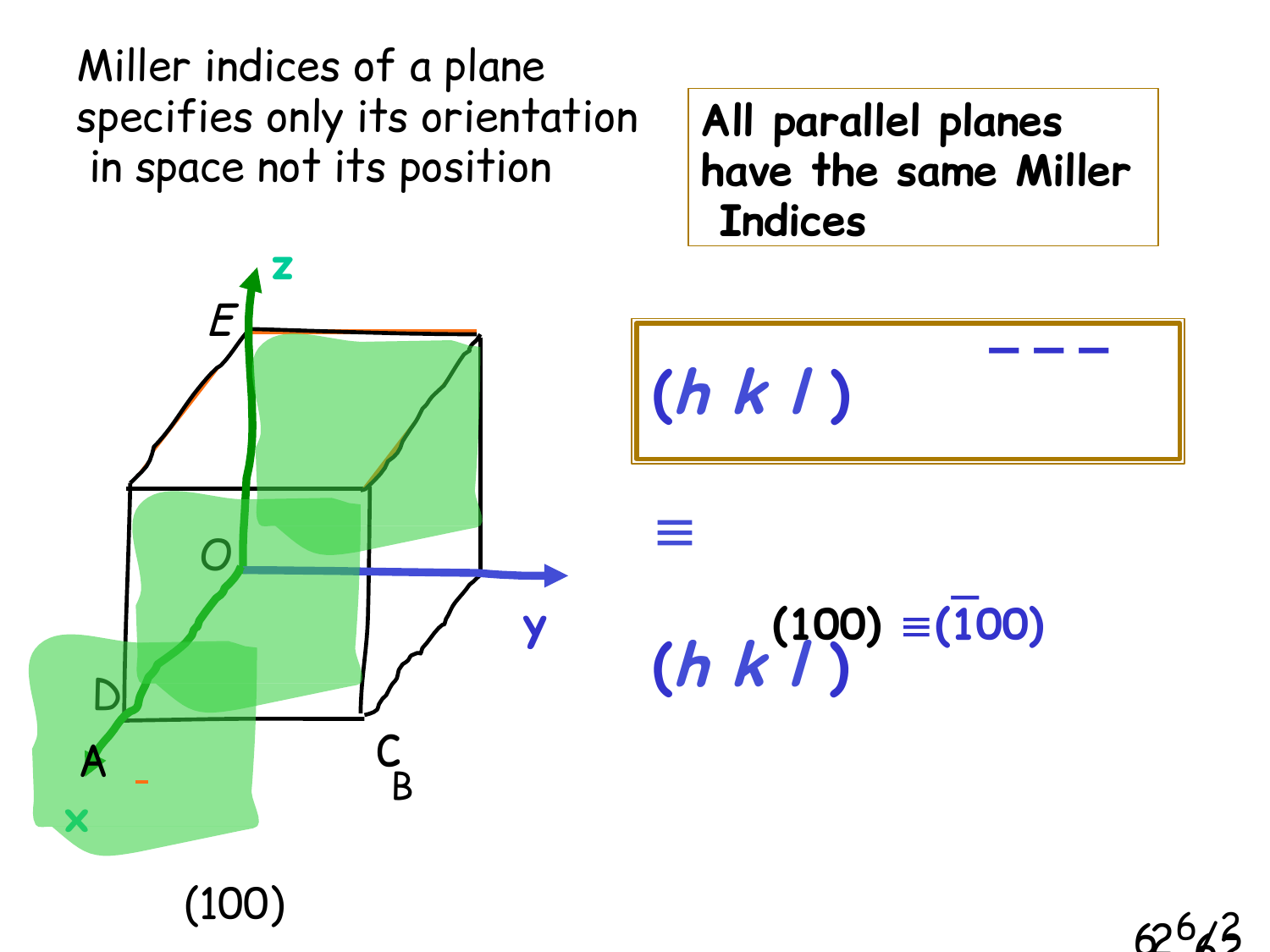

Miller indices of a plane  specifies only its orientation  in space not its position
z
All parallel planes  have the same Miller  Indices

E
_ _ _

(h k l )	≡	(h k l )
A	 		B

O
_
(100) ≡	(100)

y

D

C

x
(100)
626/27/7
62